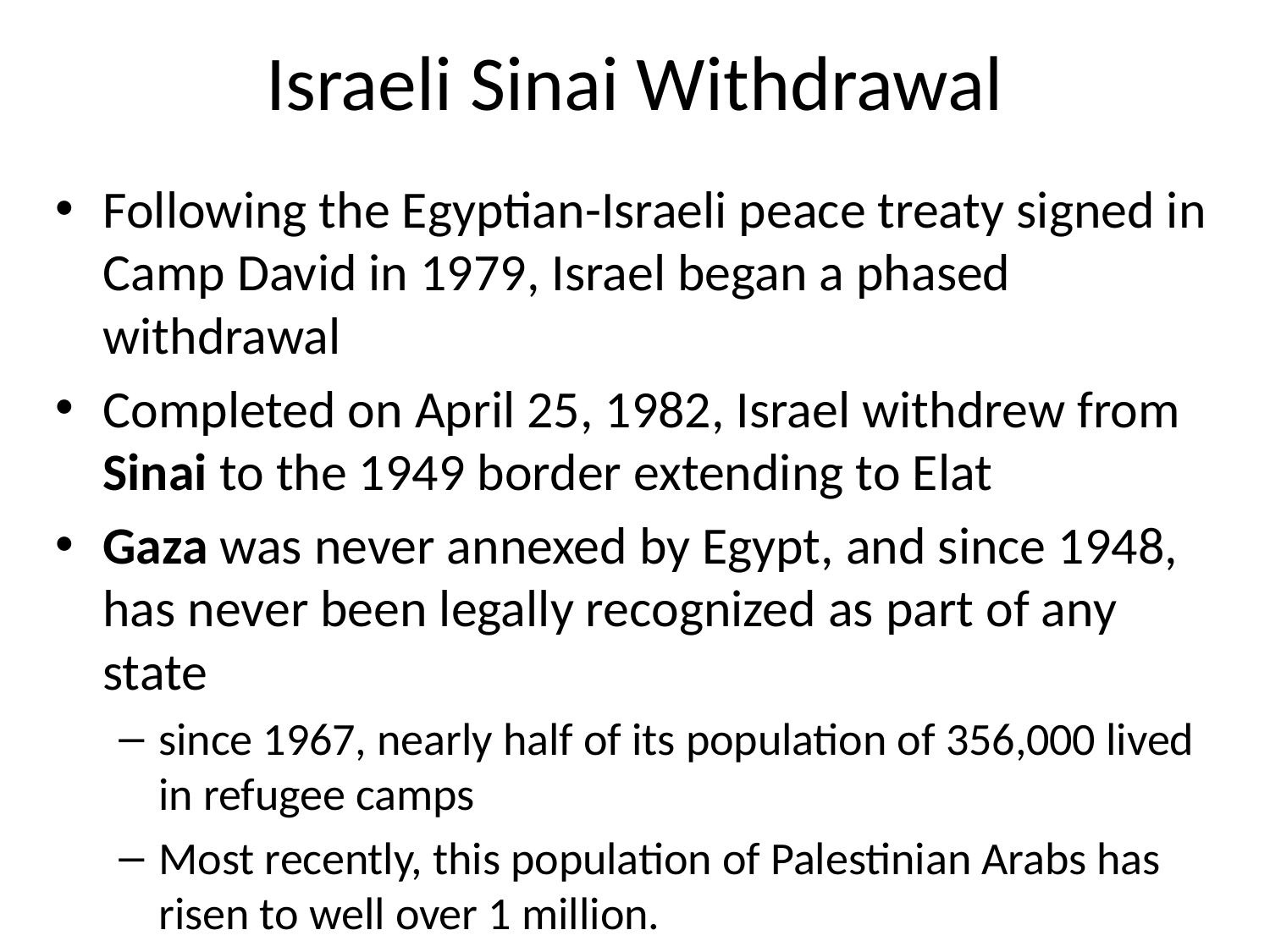

# Israeli Sinai Withdrawal
Following the Egyptian-Israeli peace treaty signed in Camp David in 1979, Israel began a phased withdrawal
Completed on April 25, 1982, Israel withdrew from Sinai to the 1949 border extending to Elat
Gaza was never annexed by Egypt, and since 1948, has never been legally recognized as part of any state
since 1967, nearly half of its population of 356,000 lived in refugee camps
Most recently, this population of Palestinian Arabs has risen to well over 1 million.